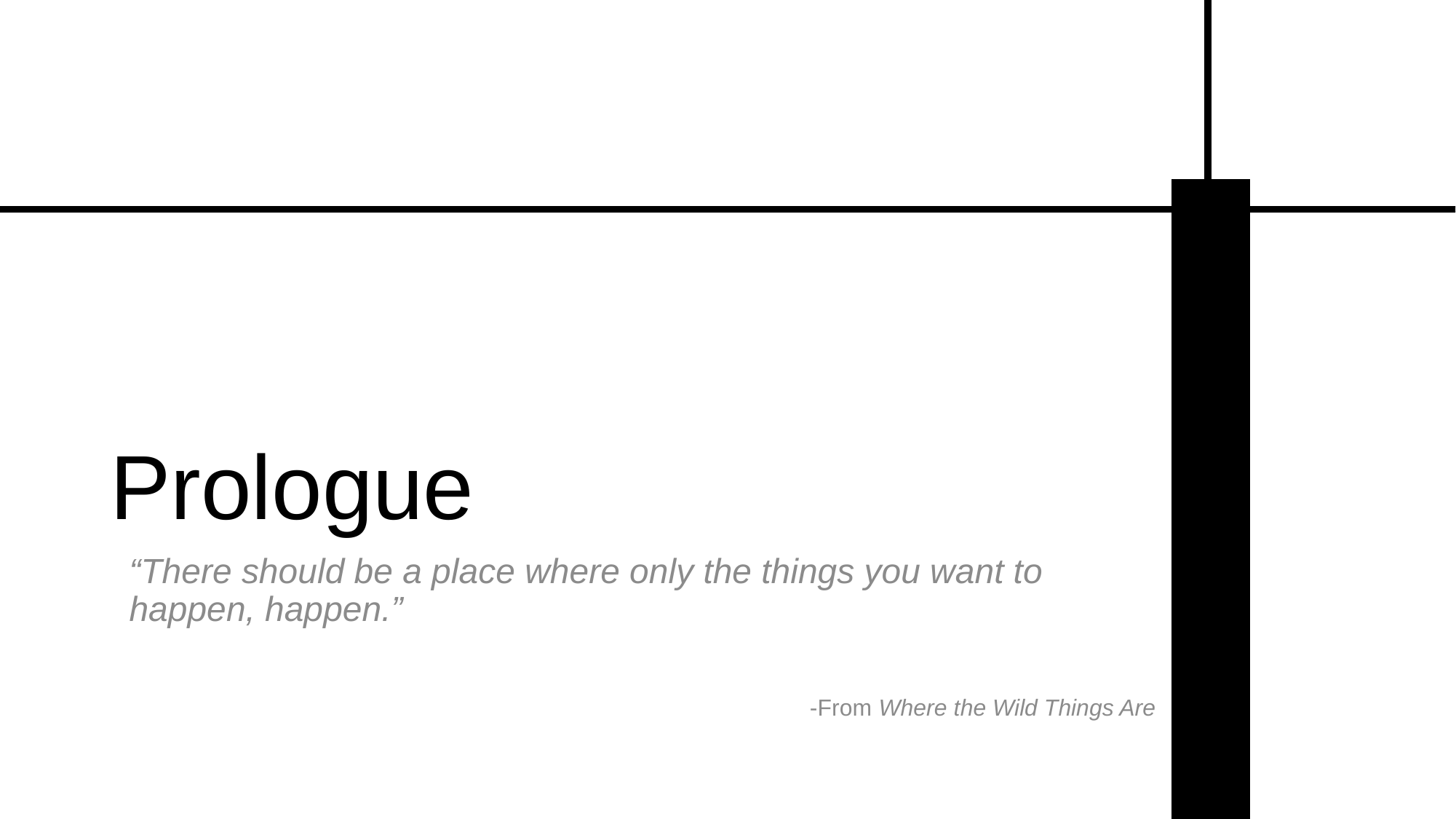

# Prologue
“There should be a place where only the things you want to happen, happen.”

-From Where the Wild Things Are